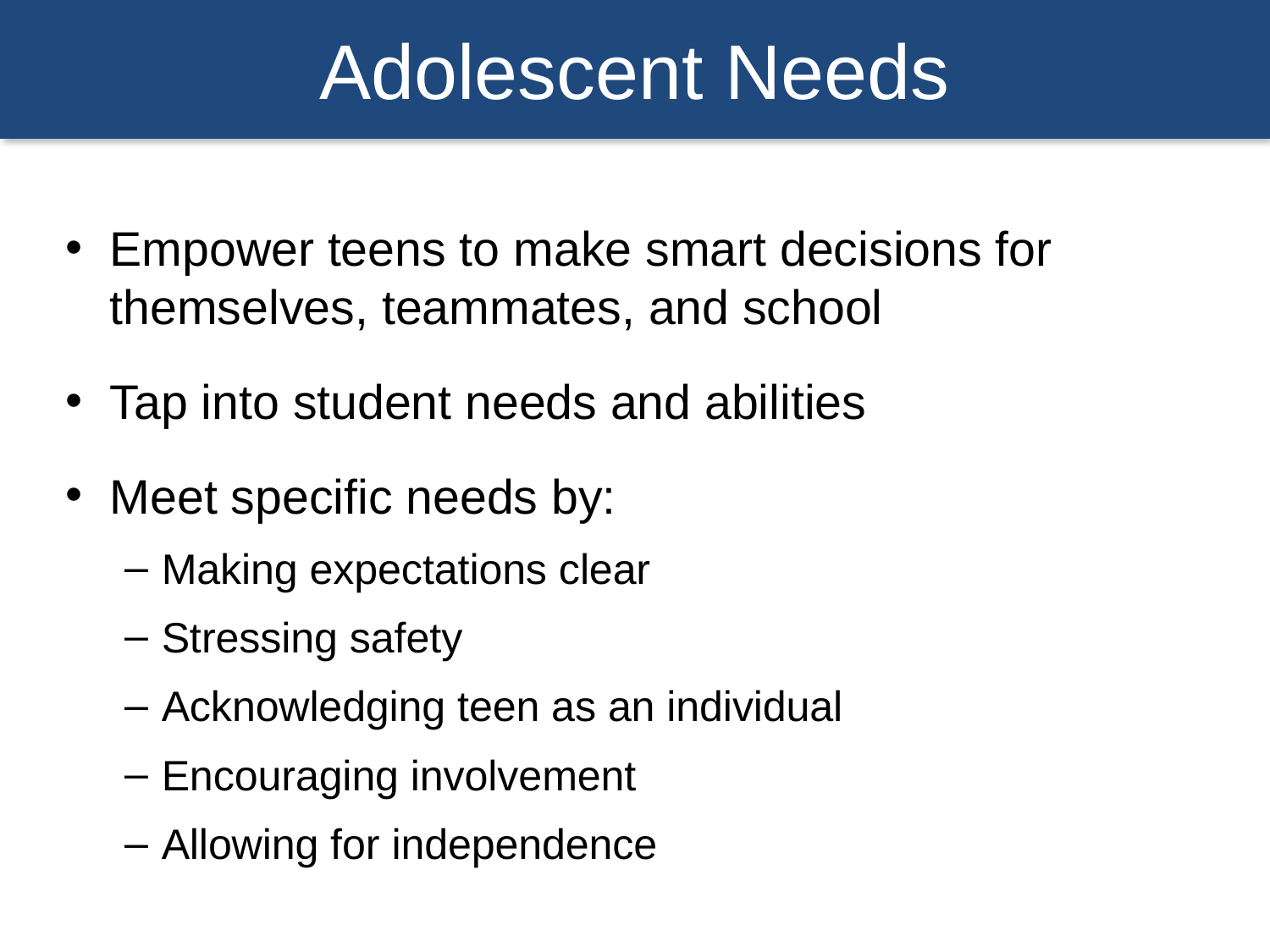

# Adolescent Needs
Empower teens to make smart decisions for themselves, teammates, and school
Tap into student needs and abilities
Meet specific needs by:
Making expectations clear
Stressing safety
Acknowledging teen as an individual
Encouraging involvement
Allowing for independence